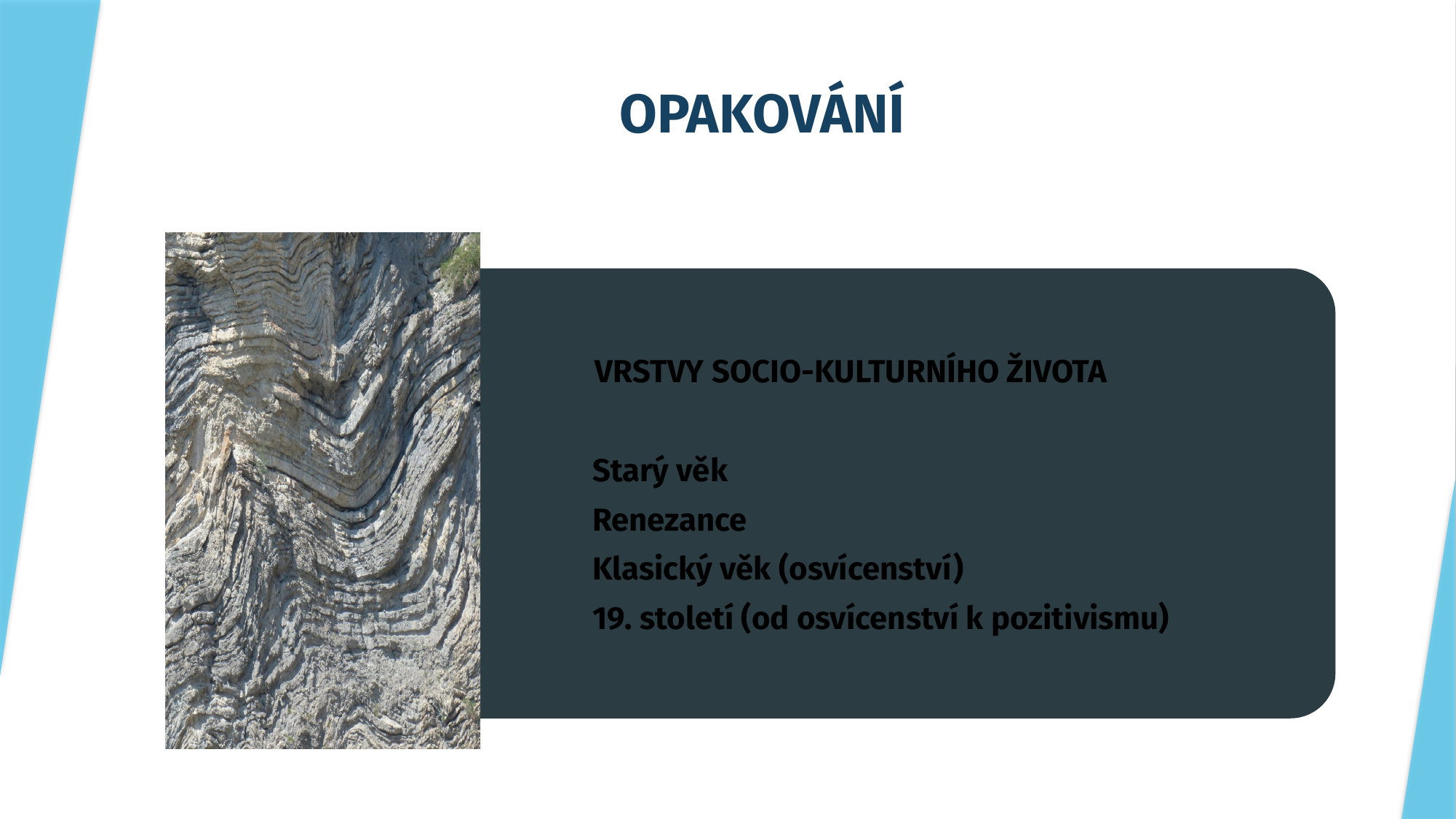

# OPAKOVÁNÍ
VRSTVY SOCIO-KULTURNÍHO ŽIVOTA

	Starý věk
	Renezance
	Klasický věk (osvícenství)
	19. století (od osvícenství k pozitivismu)